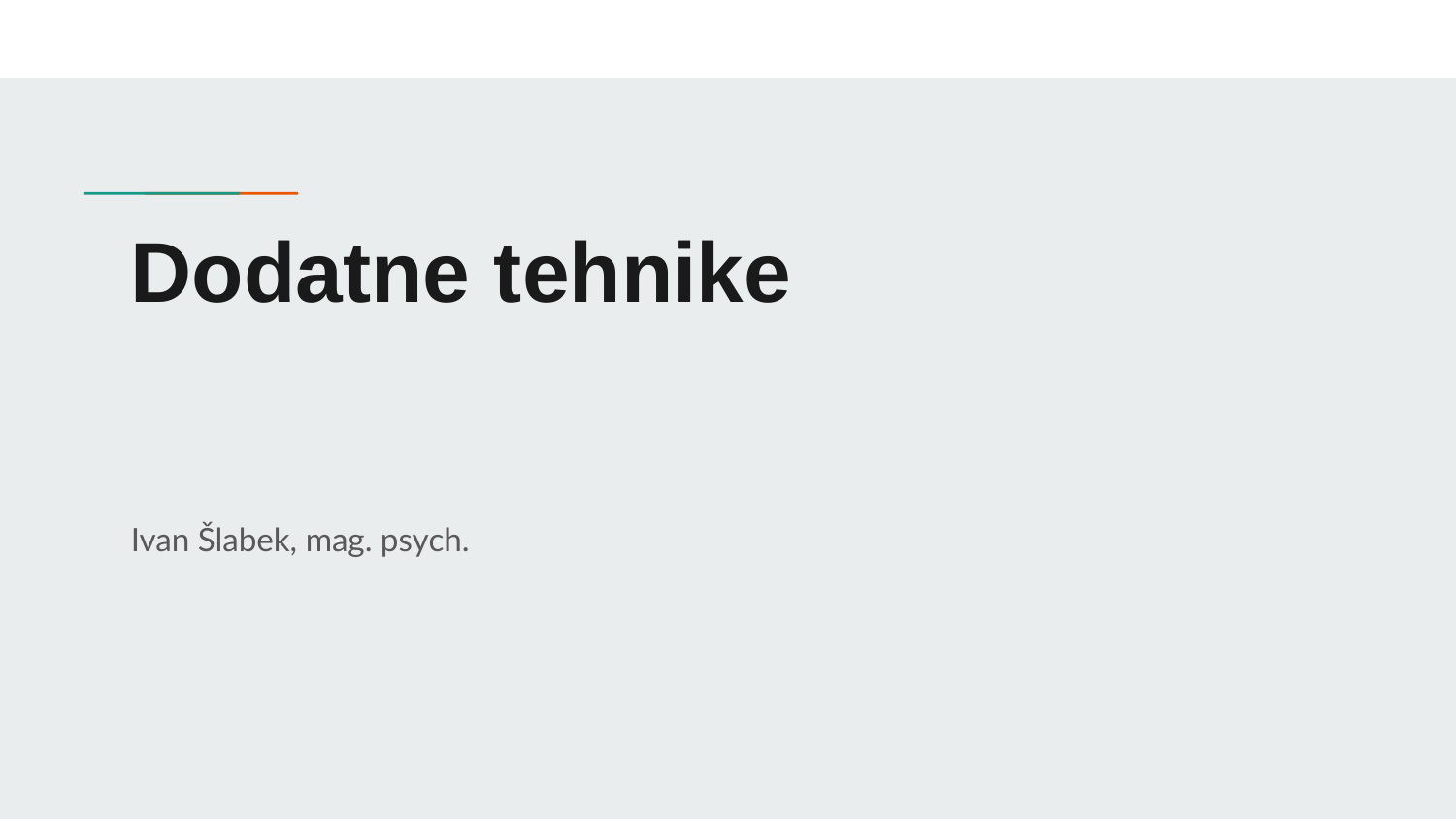

# Dodatne tehnike
Ivan Šlabek, mag. psych.